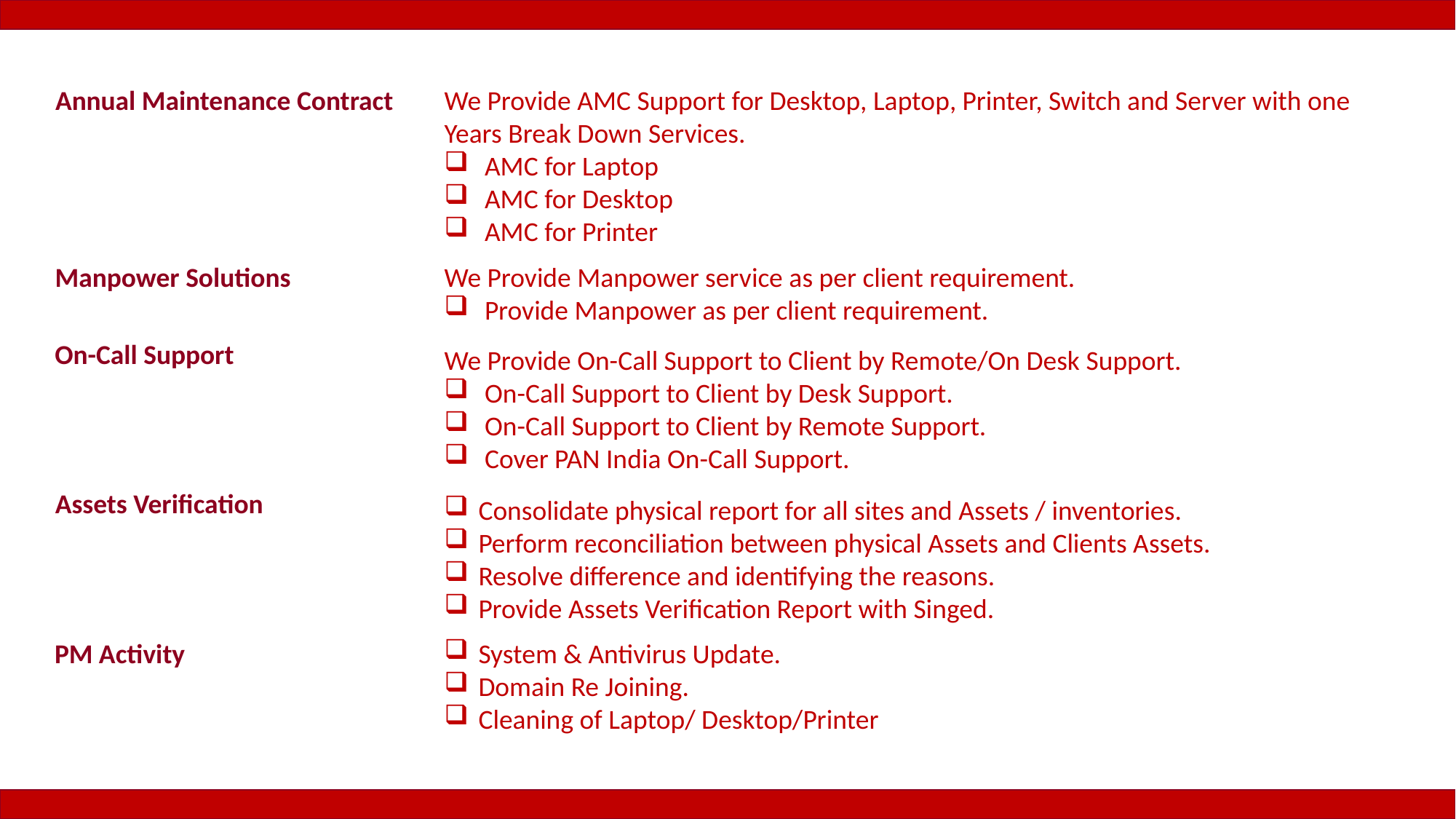

Annual Maintenance Contract
We Provide AMC Support for Desktop, Laptop, Printer, Switch and Server with one Years Break Down Services.
 AMC for Laptop
 AMC for Desktop
 AMC for Printer
Manpower Solutions
We Provide Manpower service as per client requirement.
 Provide Manpower as per client requirement.
On-Call Support
We Provide On-Call Support to Client by Remote/On Desk Support.
 On-Call Support to Client by Desk Support.
 On-Call Support to Client by Remote Support.
 Cover PAN India On-Call Support.
Assets Verification
Consolidate physical report for all sites and Assets / inventories.
Perform reconciliation between physical Assets and Clients Assets.
Resolve difference and identifying the reasons.
Provide Assets Verification Report with Singed.
PM Activity
System & Antivirus Update.
Domain Re Joining.
Cleaning of Laptop/ Desktop/Printer